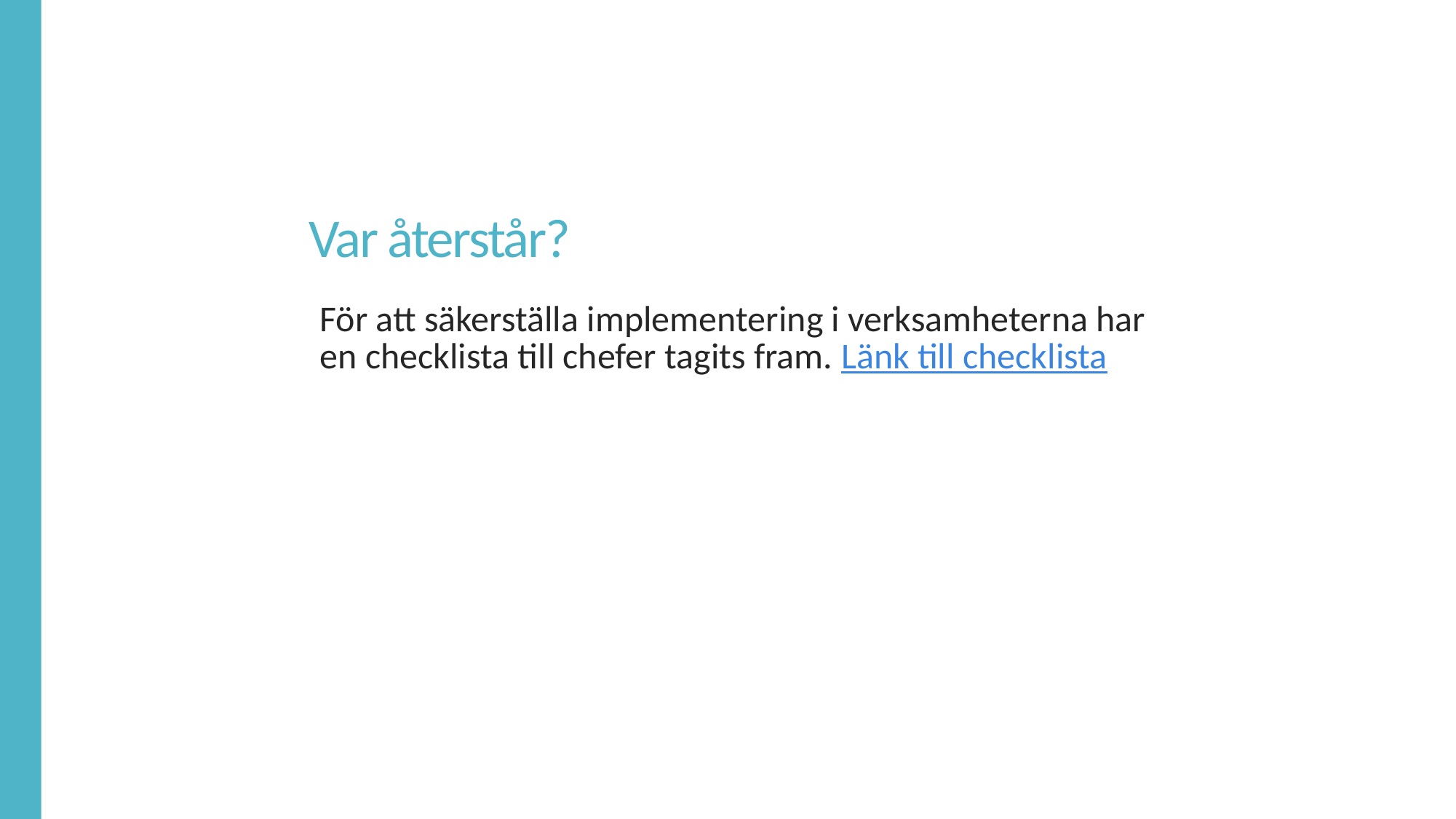

# Var återstår?
För att säkerställa implementering i verksamheterna har en checklista till chefer tagits fram. Länk till checklista